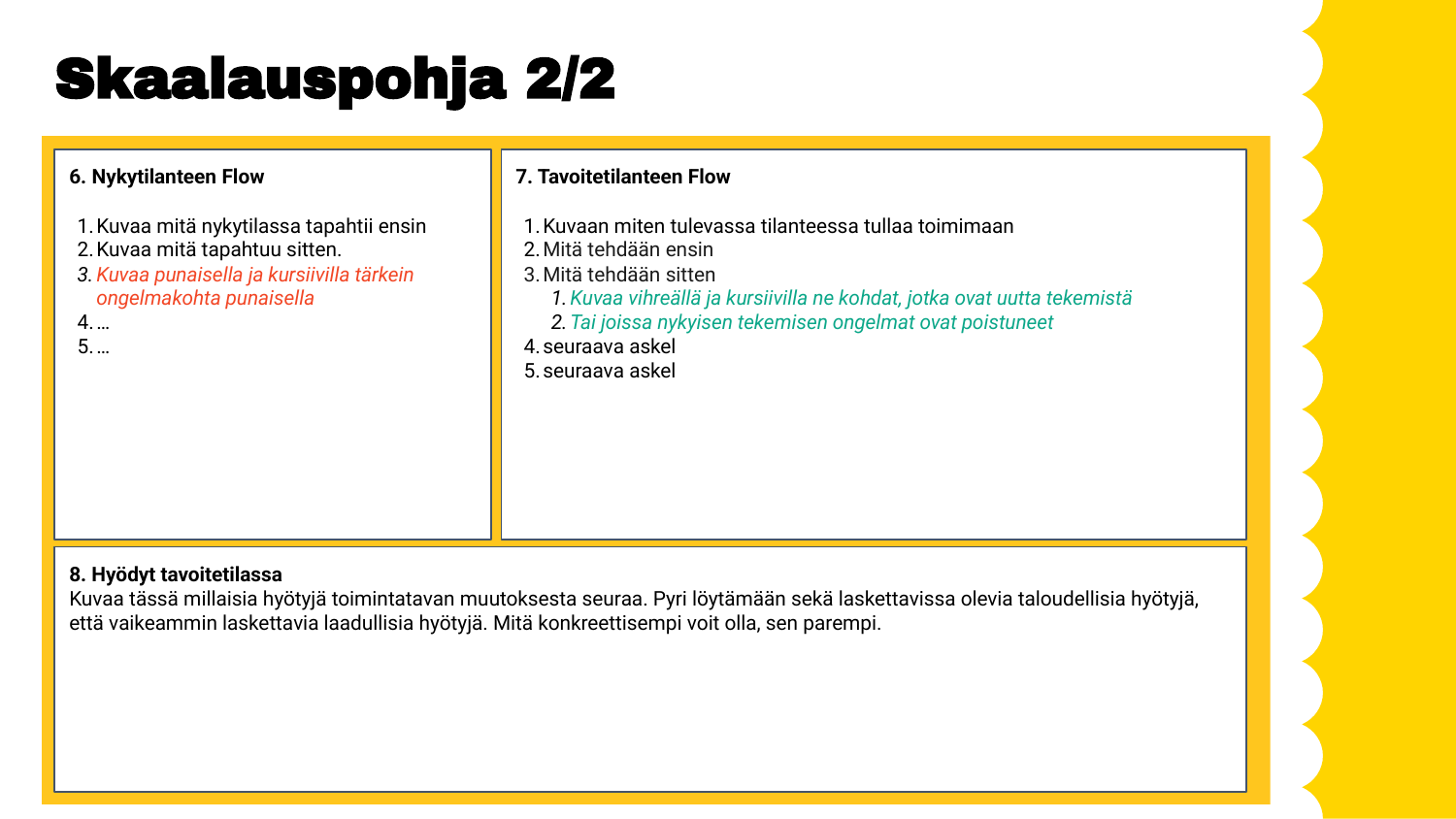

# Skaalauspohja 2/2

6. Nykytilanteen Flow
Kuvaa mitä nykytilassa tapahtii ensin
Kuvaa mitä tapahtuu sitten.
Kuvaa punaisella ja kursiivilla tärkein ongelmakohta punaisella
…
…
7. Tavoitetilanteen Flow
Kuvaan miten tulevassa tilanteessa tullaa toimimaan
Mitä tehdään ensin
Mitä tehdään sitten
Kuvaa vihreällä ja kursiivilla ne kohdat, jotka ovat uutta tekemistä
Tai joissa nykyisen tekemisen ongelmat ovat poistuneet
seuraava askel
seuraava askel
8. Hyödyt tavoitetilassa
Kuvaa tässä millaisia hyötyjä toimintatavan muutoksesta seuraa. Pyri löytämään sekä laskettavissa olevia taloudellisia hyötyjä, että vaikeammin laskettavia laadullisia hyötyjä. Mitä konkreettisempi voit olla, sen parempi.